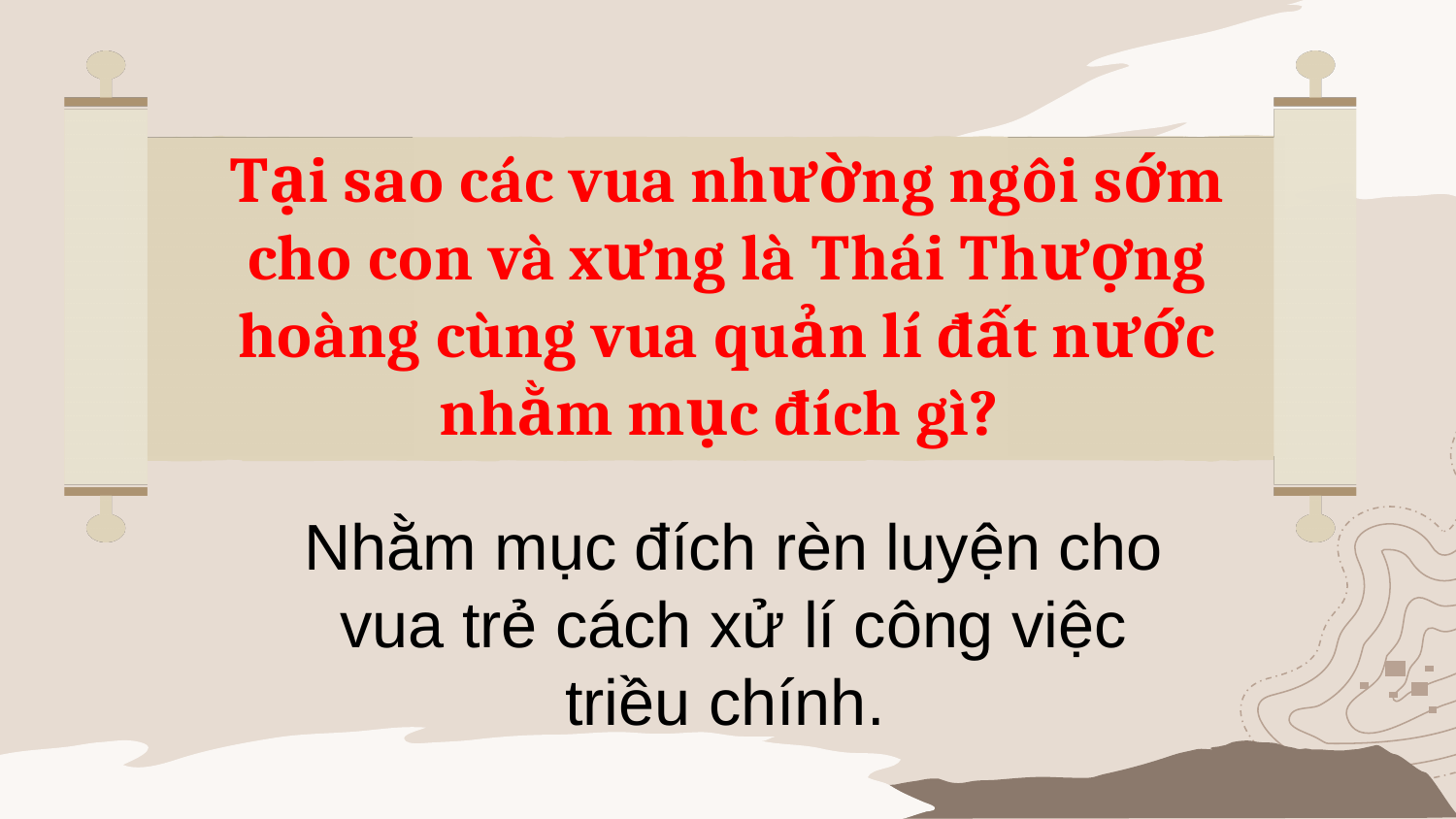

Tại sao các vua nhường ngôi sớm cho con và xưng là Thái Thượng hoàng cùng vua quản lí đất nước nhằm mục đích gì?
Nhằm mục đích rèn luyện cho vua trẻ cách xử lí công việc triều chính.